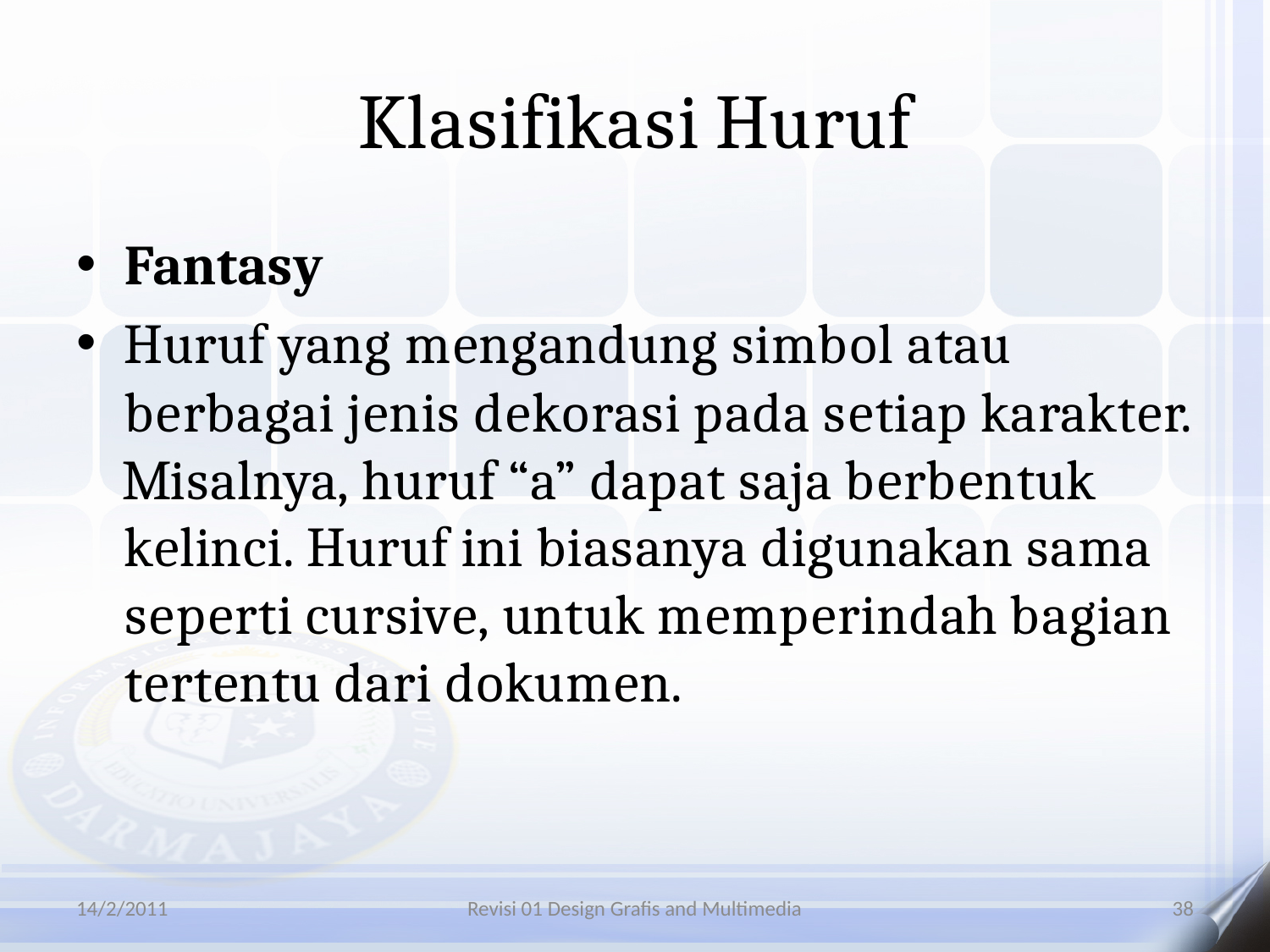

# Klasifikasi Huruf
Fantasy
Huruf yang mengandung simbol atau berbagai jenis dekorasi pada setiap karakter. Misalnya, huruf “a” dapat saja berbentuk kelinci. Huruf ini biasanya digunakan sama seperti cursive, untuk memperindah bagian tertentu dari dokumen.
14/2/2011
Revisi 01 Design Grafis and Multimedia
38